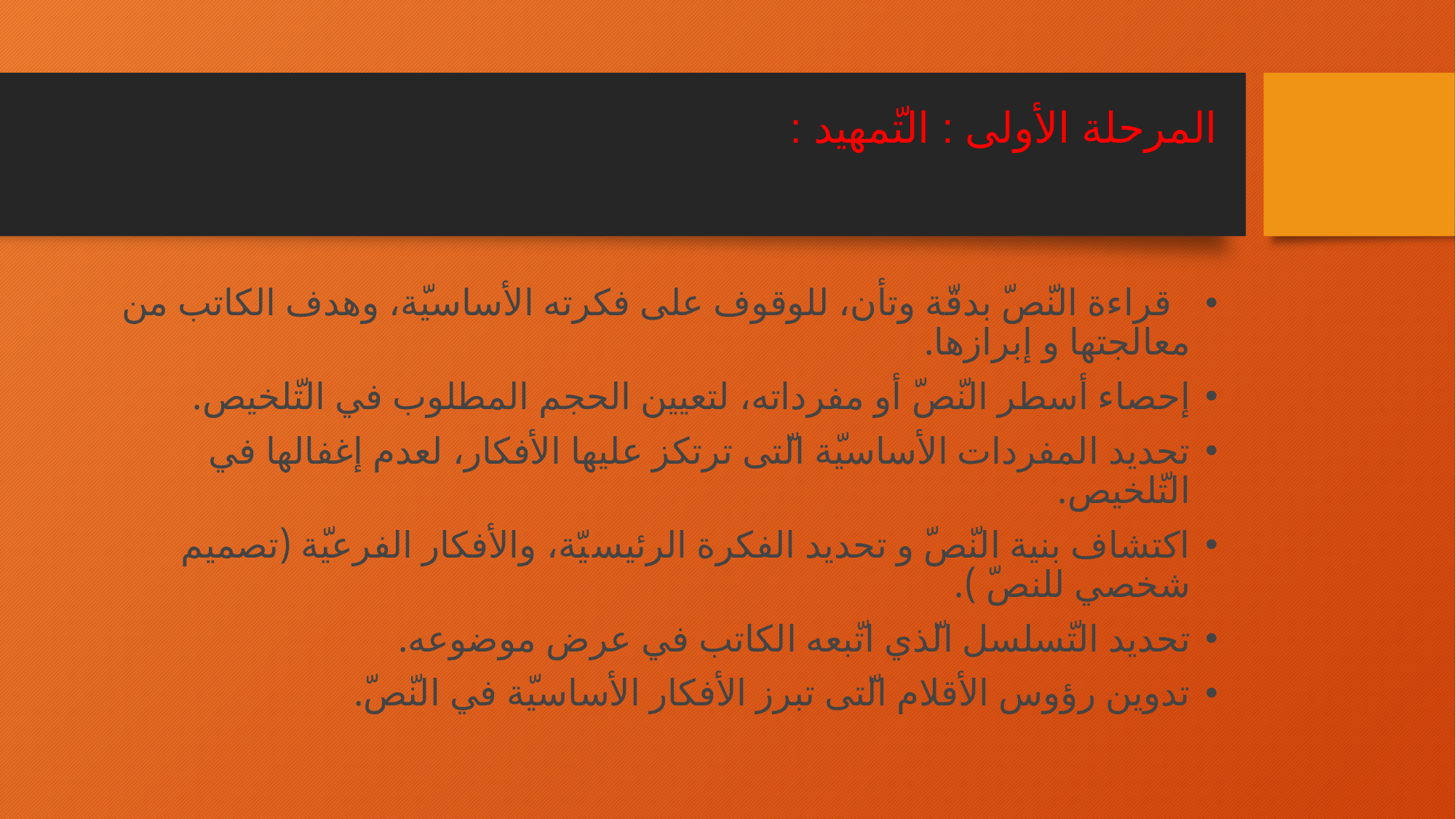

# المرحلة الأولى : التّمهيد :
  قراءة النّصّ بدقّة وتأن، للوقوف على فكرته الأساسيّة، وهدف الكاتب من معالجتها و إبرازها.
إحصاء أسطر النّصّ أو مفرداته، لتعيين الحجم المطلوب في التّلخيص.
تحديد المفردات الأساسيّة الّتى ترتكز عليها الأفكار، لعدم إغفالها في التّلخيص.
اكتشاف بنية النّصّ و تحديد الفكرة الرئيسيّة، والأفكار الفرعيّة (تصميم شخصي للنصّ ).
تحديد التّسلسل الّذي اتّبعه الكاتب في عرض موضوعه.
تدوين رؤوس الأقلام الّتى تبرز الأفكار الأساسيّة في النّصّ.